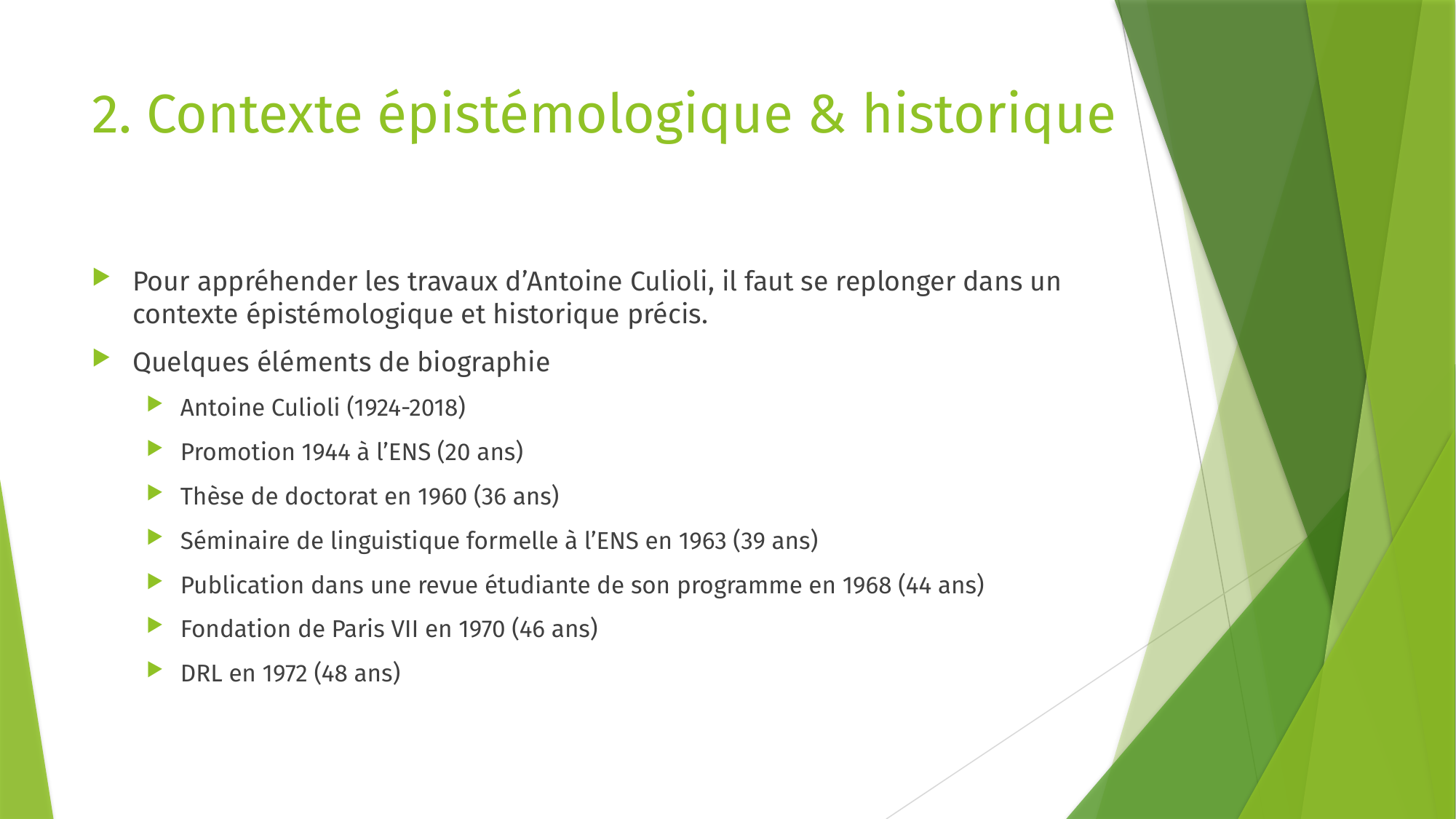

# 2. Contexte épistémologique & historique
Pour appréhender les travaux d’Antoine Culioli, il faut se replonger dans un contexte épistémologique et historique précis.
Quelques éléments de biographie
Antoine Culioli (1924-2018)
Promotion 1944 à l’ENS (20 ans)
Thèse de doctorat en 1960 (36 ans)
Séminaire de linguistique formelle à l’ENS en 1963 (39 ans)
Publication dans une revue étudiante de son programme en 1968 (44 ans)
Fondation de Paris VII en 1970 (46 ans)
DRL en 1972 (48 ans)